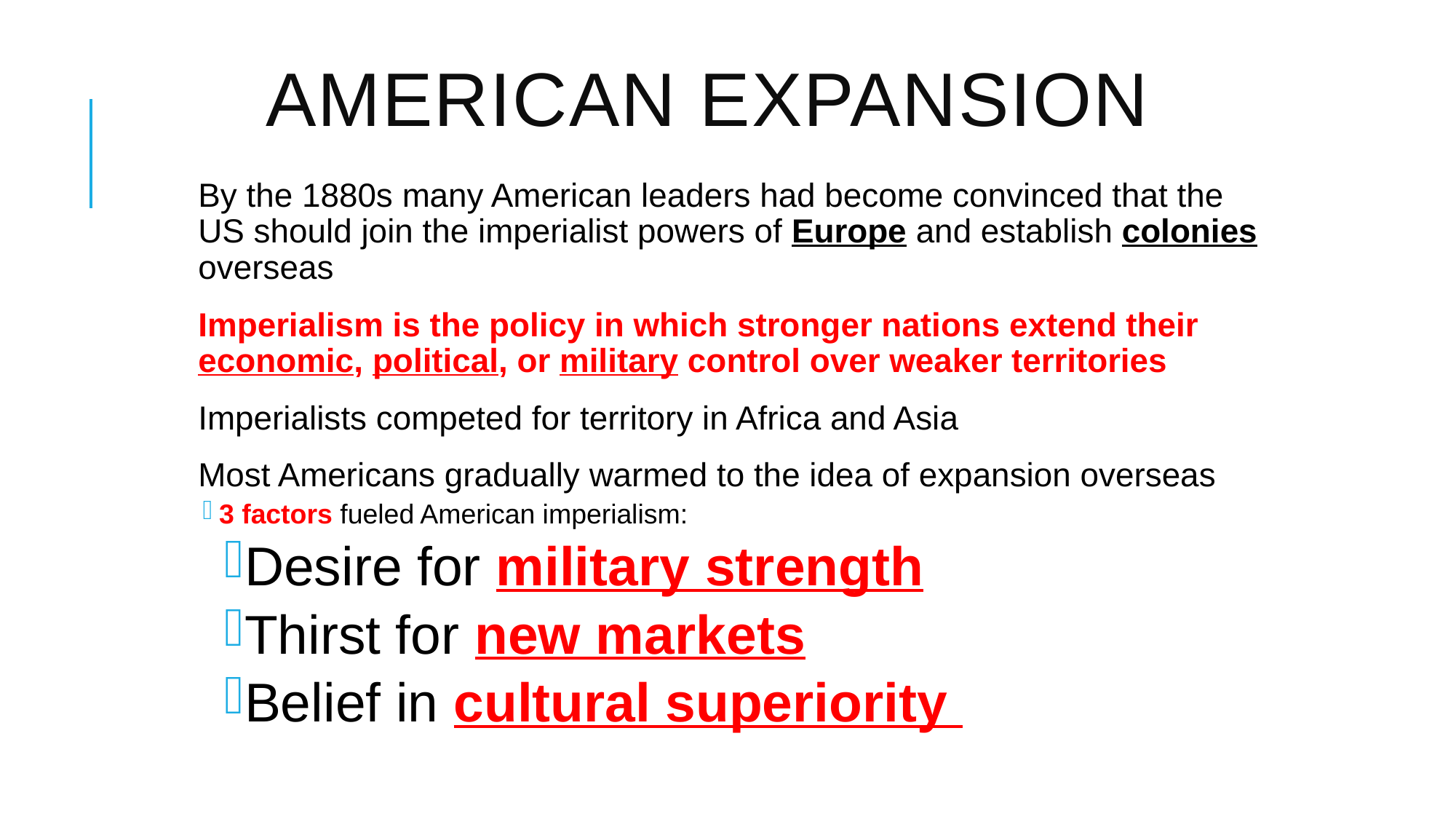

# American Expansion
By the 1880s many American leaders had become convinced that the US should join the imperialist powers of Europe and establish colonies overseas
Imperialism is the policy in which stronger nations extend their economic, political, or military control over weaker territories
Imperialists competed for territory in Africa and Asia
Most Americans gradually warmed to the idea of expansion overseas
3 factors fueled American imperialism:
Desire for military strength
Thirst for new markets
Belief in cultural superiority